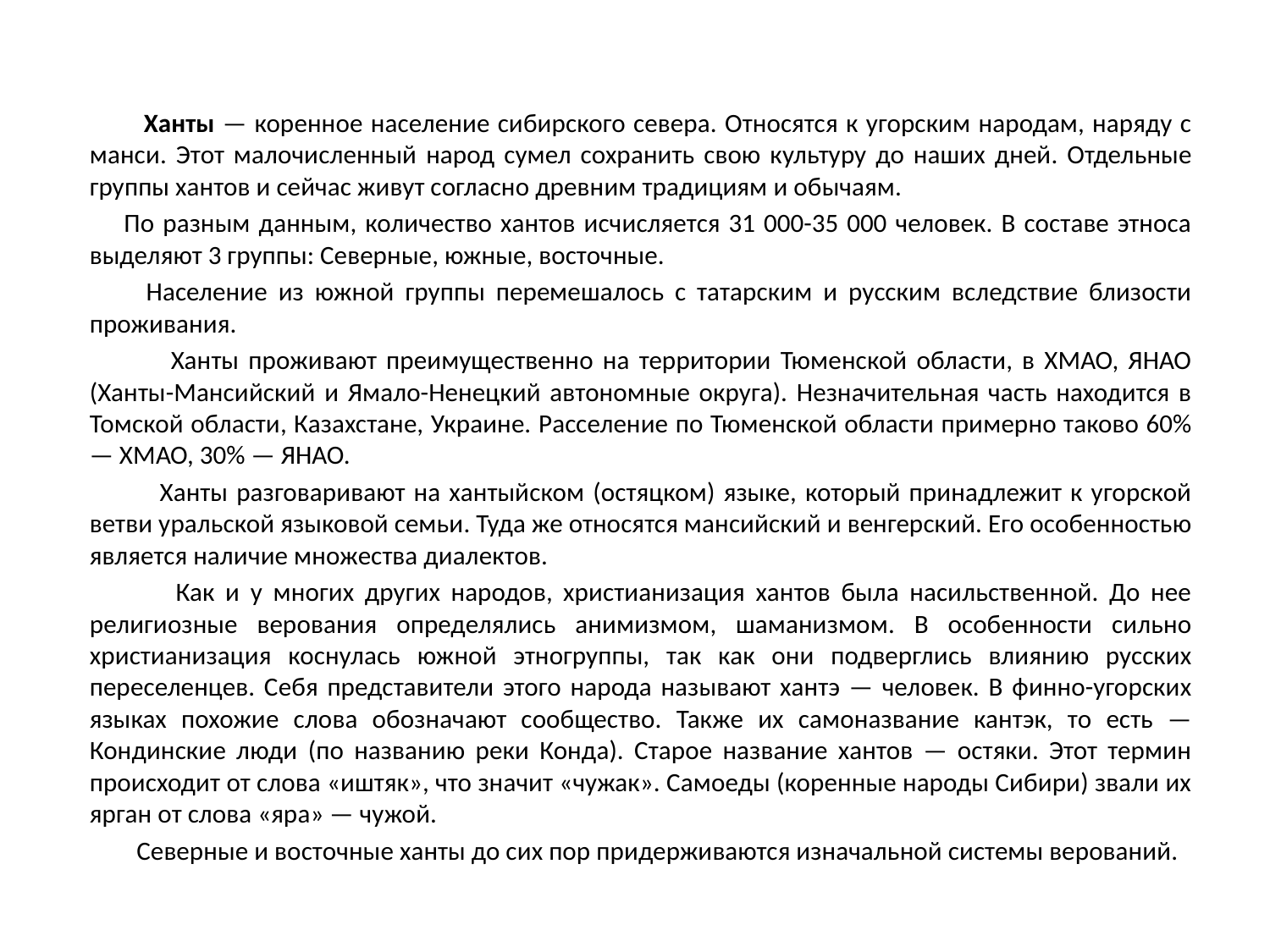

Ханты — коренное население сибирского севера. Относятся к угорским народам, наряду с манси. Этот малочисленный народ сумел сохранить свою культуру до наших дней. Отдельные группы хантов и сейчас живут согласно древним традициям и обычаям.
         По разным данным, количество хантов исчисляется 31 000-35 000 человек. В составе этноса выделяют 3 группы: Северные, южные, восточные.
         Население из южной группы перемешалось с татарским и русским вследствие близости проживания.
             Ханты проживают преимущественно на территории Тюменской области, в ХМАО, ЯНАО (Ханты-Мансийский и Ямало-Ненецкий автономные округа). Незначительная часть находится в Томской области, Казахстане, Украине. Расселение по Тюменской области примерно таково 60% — ХМАО, 30% — ЯНАО.
             Ханты разговаривают на хантыйском (остяцком) языке, который принадлежит к угорской ветви уральской языковой семьи. Туда же относятся мансийский и венгерский. Его особенностью является наличие множества диалектов.
            Как и у многих других народов, христианизация хантов была насильственной. До нее религиозные верования определялись анимизмом, шаманизмом. В особенности сильно христианизация коснулась южной этногруппы, так как они подверглись влиянию русских переселенцев. Себя представители этого народа называют хантэ — человек. В финно-угорских языках похожие слова обозначают сообщество. Также их самоназвание кантэк, то есть — Кондинские люди (по названию реки Конда). Старое название хантов — остяки. Этот термин происходит от слова «иштяк», что значит «чужак». Самоеды (коренные народы Сибири) звали их ярган от слова «яра» — чужой.
               Северные и восточные ханты до сих пор придерживаются изначальной системы верований.